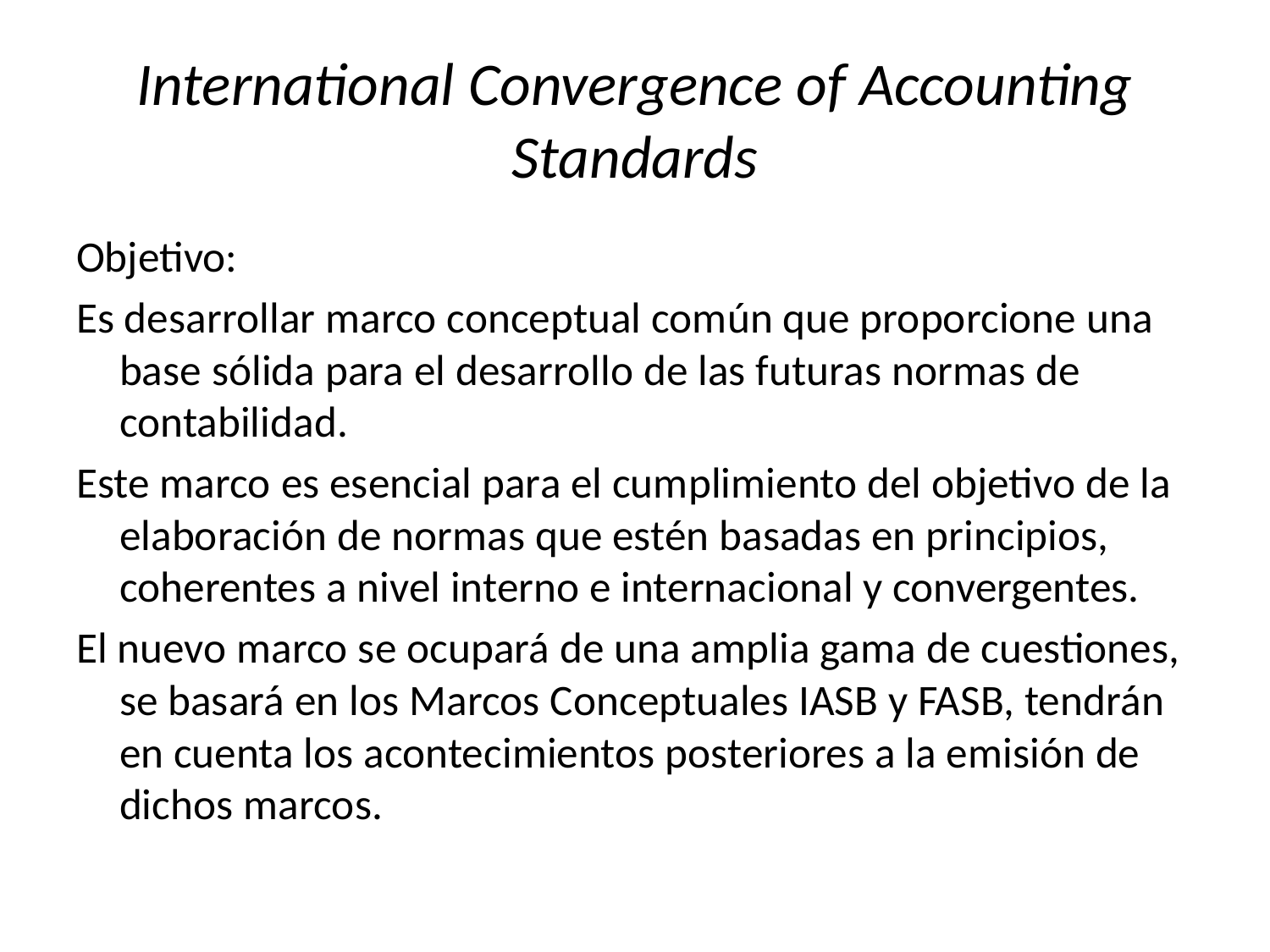

# International Convergence of Accounting Standards
Objetivo:
Es desarrollar marco conceptual común que proporcione una base sólida para el desarrollo de las futuras normas de contabilidad.
Este marco es esencial para el cumplimiento del objetivo de la elaboración de normas que estén basadas en principios, coherentes a nivel interno e internacional y convergentes.
El nuevo marco se ocupará de una amplia gama de cuestiones, se basará en los Marcos Conceptuales IASB y FASB, tendrán en cuenta los acontecimientos posteriores a la emisión de dichos marcos.